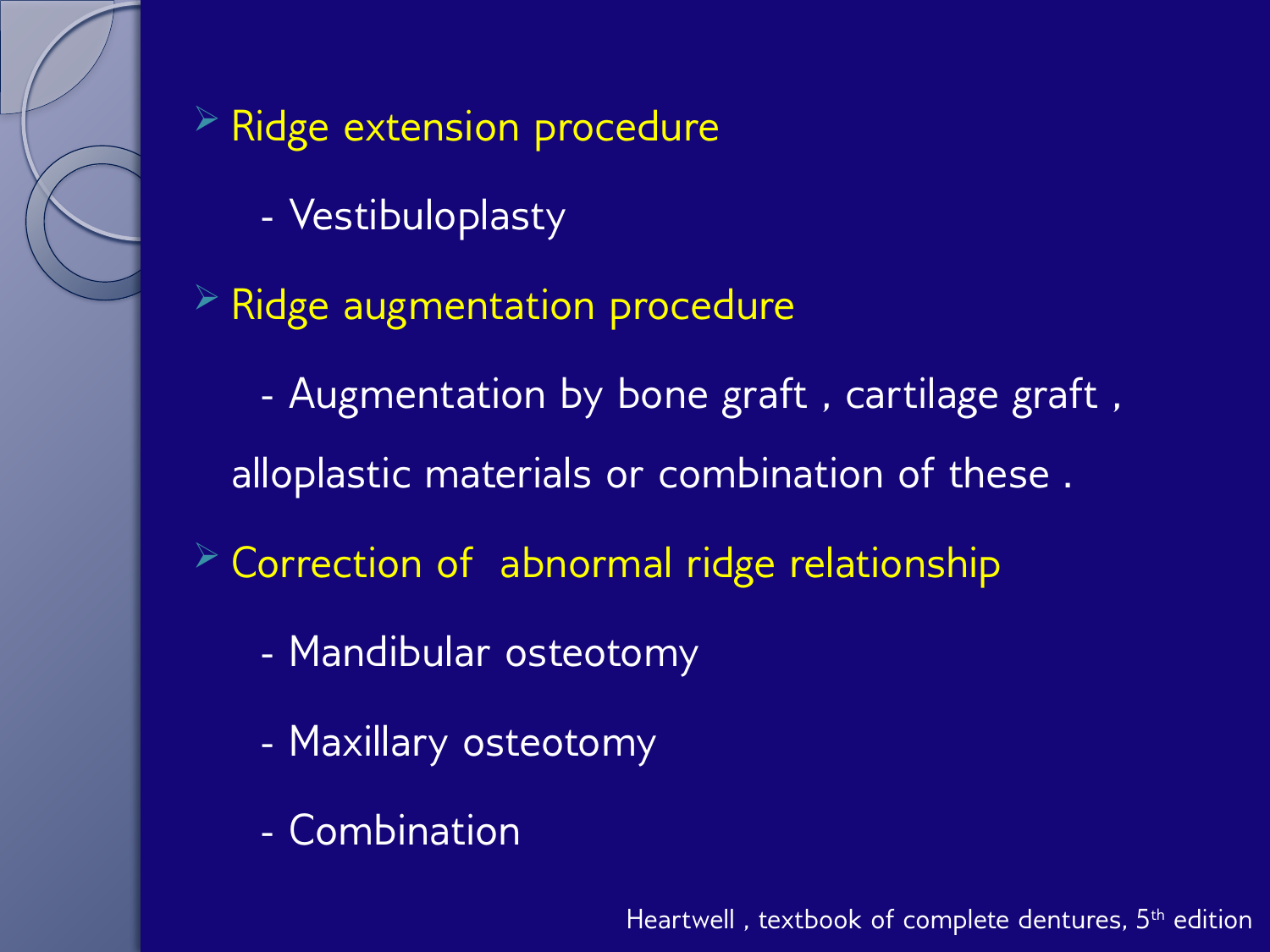

Ridge extension procedure
     - Vestibuloplasty
Ridge augmentation procedure
     - Augmentation by bone graft , cartilage graft , alloplastic materials or combination of these .
Correction of  abnormal ridge relationship
     - Mandibular osteotomy
     - Maxillary osteotomy
     - Combination

Heartwell , textbook of complete dentures, 5th edition